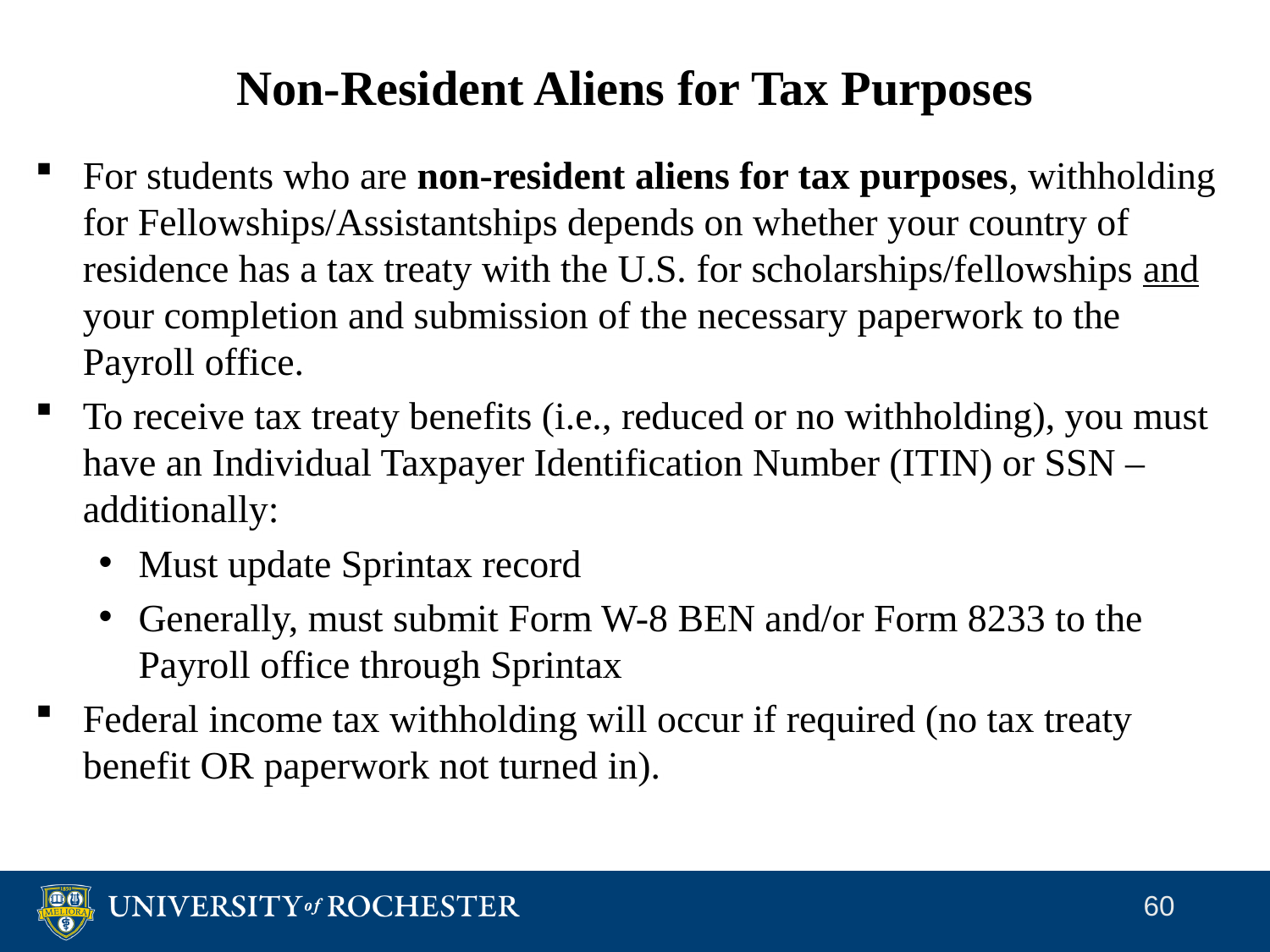

# Non-Resident Aliens for Tax Purposes
For students who are non-resident aliens for tax purposes, withholding for Fellowships/Assistantships depends on whether your country of residence has a tax treaty with the U.S. for scholarships/fellowships and your completion and submission of the necessary paperwork to the Payroll office.
To receive tax treaty benefits (i.e., reduced or no withholding), you must have an Individual Taxpayer Identification Number (ITIN) or SSN – additionally:
Must update Sprintax record
Generally, must submit Form W-8 BEN and/or Form 8233 to the Payroll office through Sprintax
Federal income tax withholding will occur if required (no tax treaty benefit OR paperwork not turned in).

60